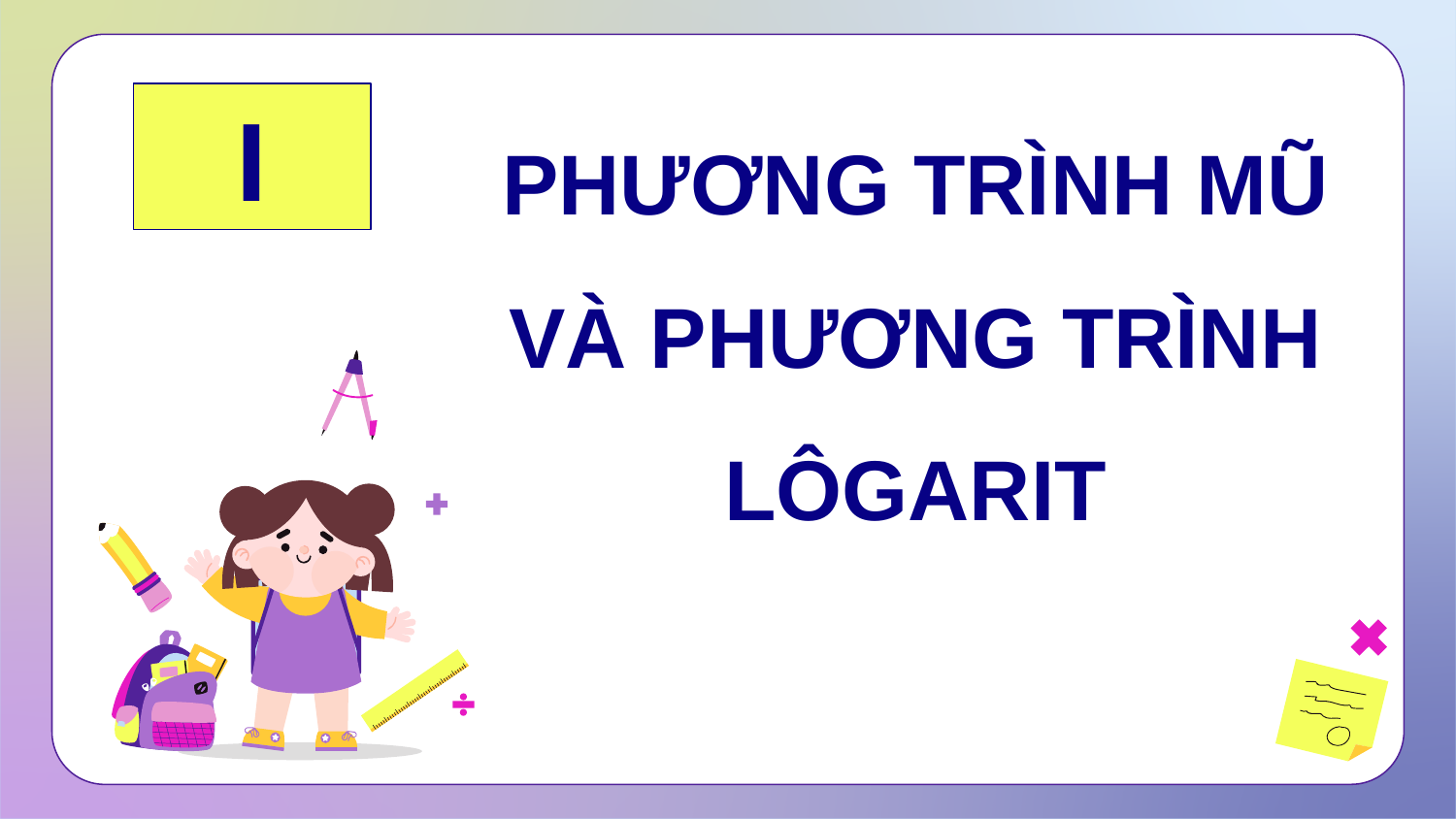

I
# PHƯƠNG TRÌNH MŨ VÀ PHƯƠNG TRÌNH LÔGARIT